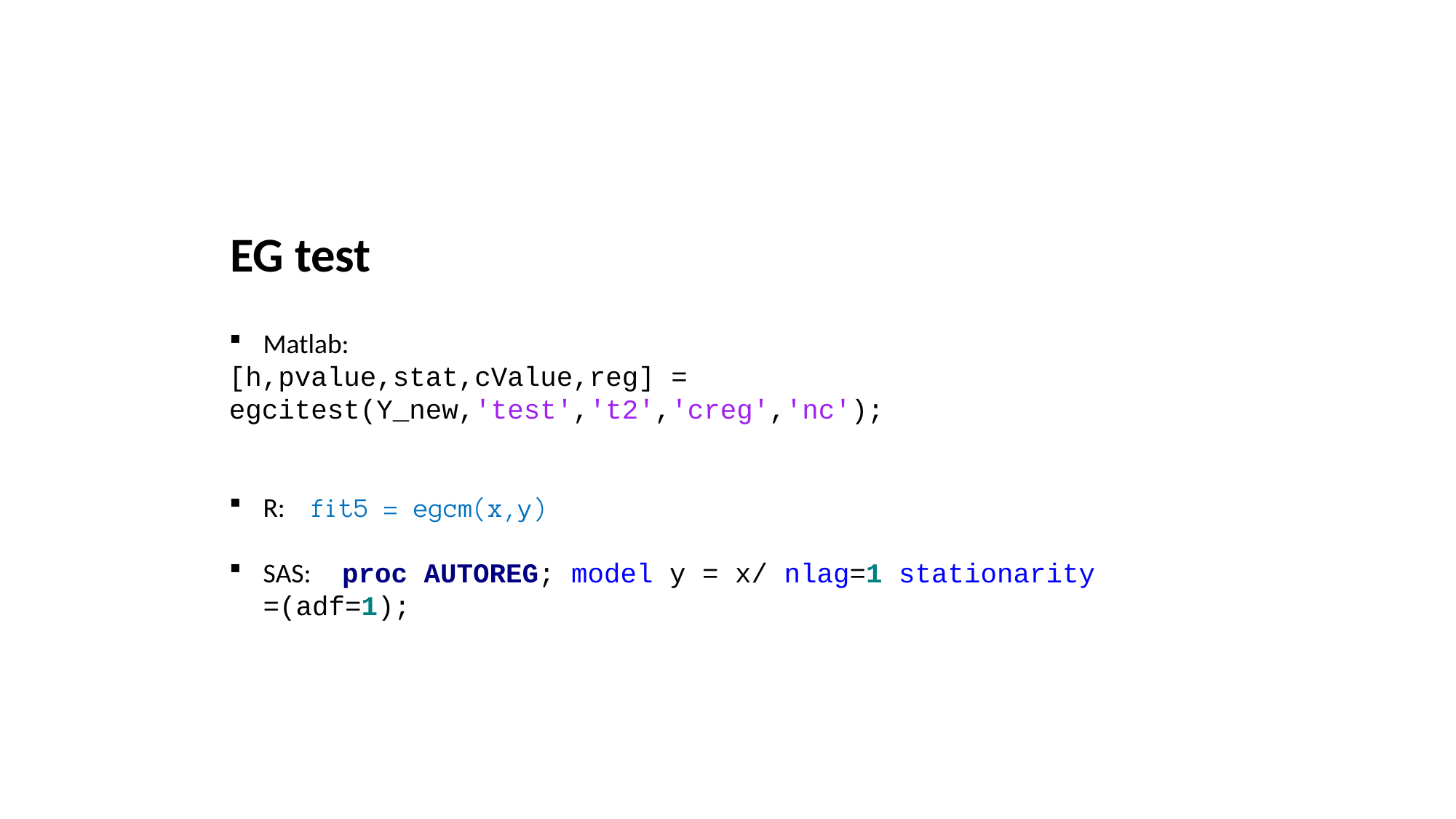

EG test

Matlab:
[h,pvalue,stat,cValue,reg] = egcitest(Y_new,'test','t2','creg','nc');

R:    fit5 = egcm(x,y)

SAS:     proc AUTOREG; model y = x/ nlag=1 stationarity =(adf=1);